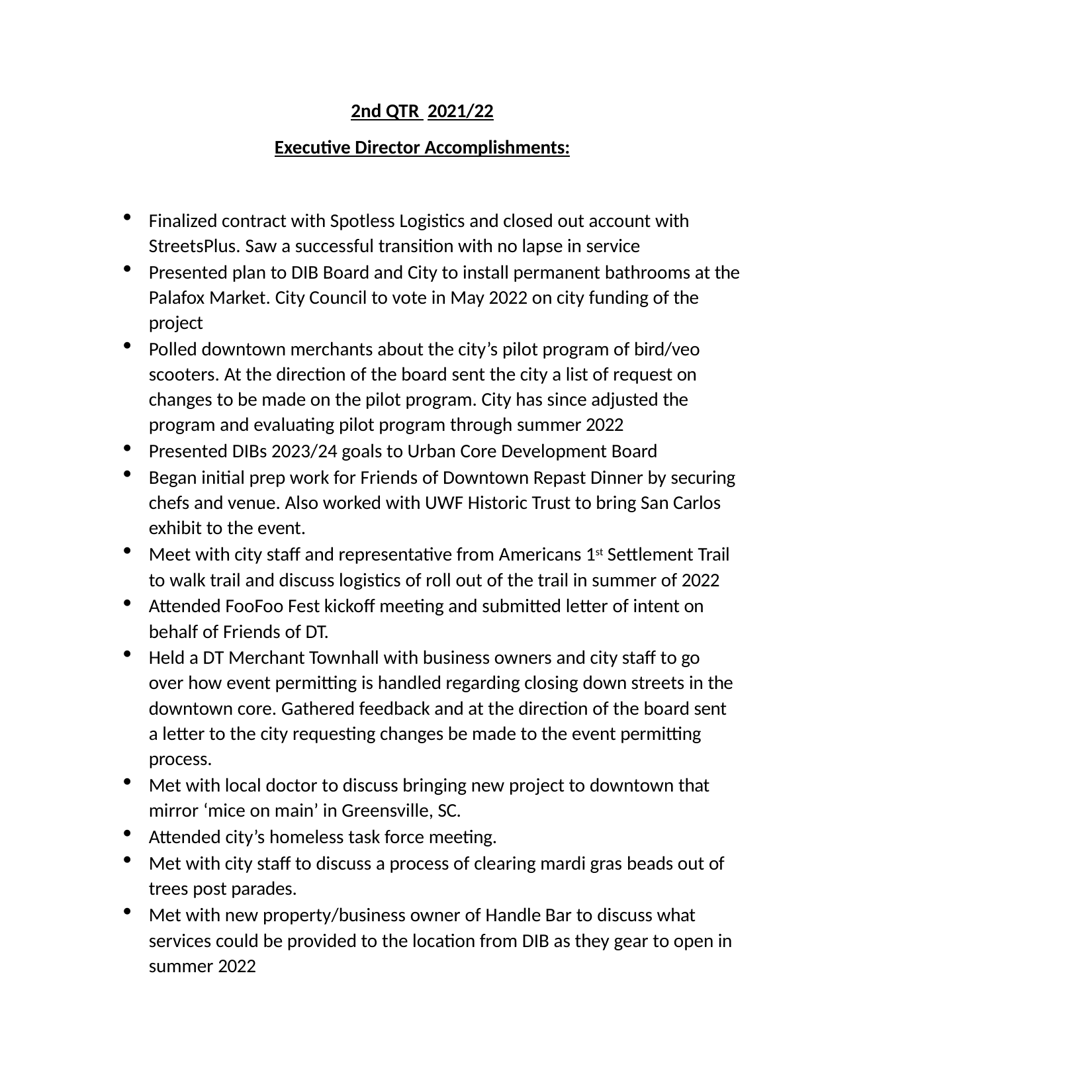

2nd QTR 2021/22
Executive Director Accomplishments:

Finalized contract with Spotless Logistics and closed out account with StreetsPlus. Saw a successful transition with no lapse in service
Presented plan to DIB Board and City to install permanent bathrooms at the Palafox Market. City Council to vote in May 2022 on city funding of the project
Polled downtown merchants about the city’s pilot program of bird/veo scooters. At the direction of the board sent the city a list of request on changes to be made on the pilot program. City has since adjusted the program and evaluating pilot program through summer 2022
Presented DIBs 2023/24 goals to Urban Core Development Board
Began initial prep work for Friends of Downtown Repast Dinner by securing chefs and venue. Also worked with UWF Historic Trust to bring San Carlos exhibit to the event.
Meet with city staff and representative from Americans 1st Settlement Trail to walk trail and discuss logistics of roll out of the trail in summer of 2022
Attended FooFoo Fest kickoff meeting and submitted letter of intent on behalf of Friends of DT.
Held a DT Merchant Townhall with business owners and city staff to go over how event permitting is handled regarding closing down streets in the downtown core. Gathered feedback and at the direction of the board sent a letter to the city requesting changes be made to the event permitting process.
Met with local doctor to discuss bringing new project to downtown that mirror ‘mice on main’ in Greensville, SC.
Attended city’s homeless task force meeting.
Met with city staff to discuss a process of clearing mardi gras beads out of trees post parades.
Met with new property/business owner of Handle Bar to discuss what services could be provided to the location from DIB as they gear to open in summer 2022